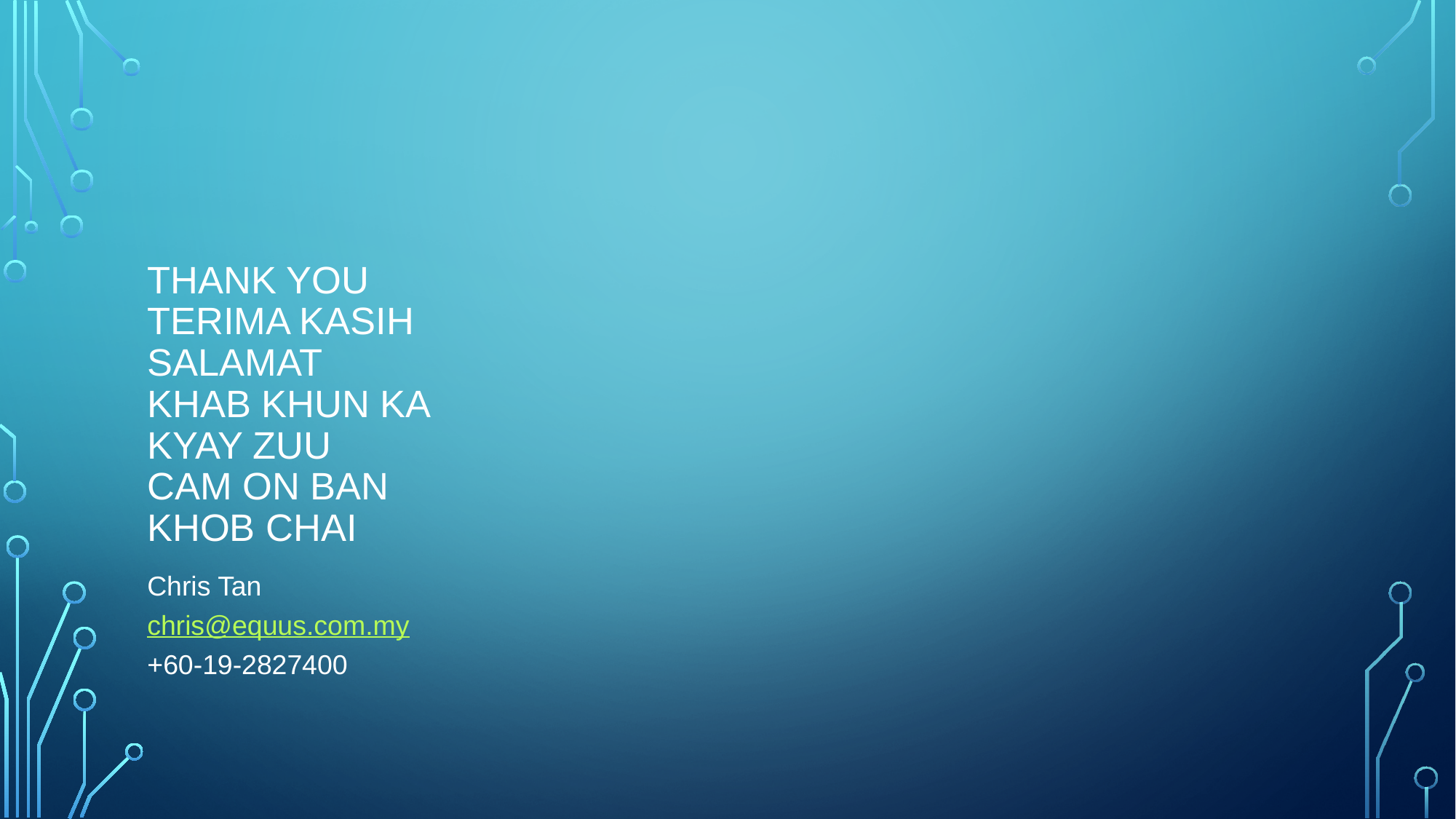

# Thank you terima kasih salamat khab Khun Ka kyay zuu cam on ban khob chai
Chris Tan
chris@equus.com.my
+60-19-2827400